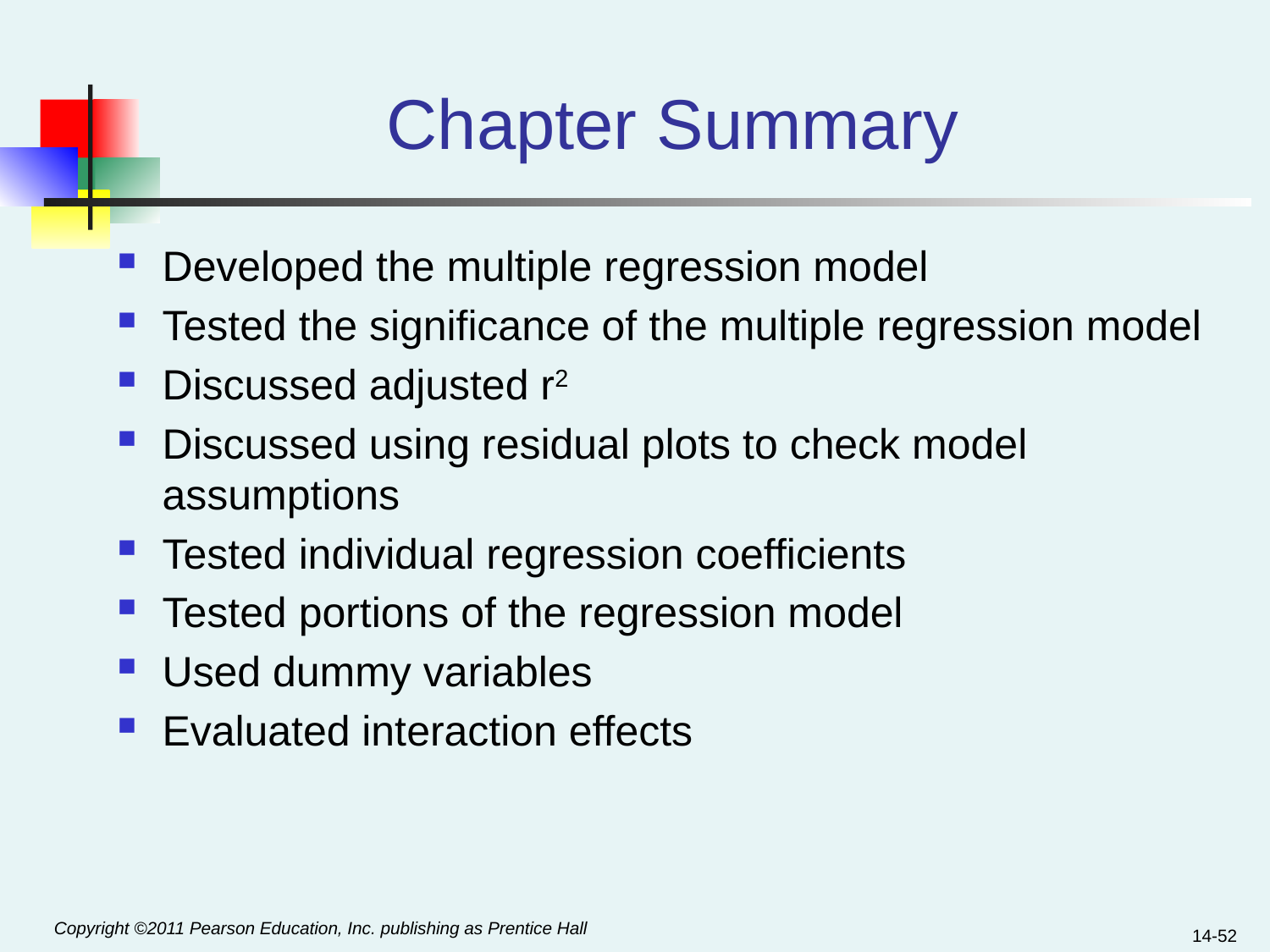

# Chapter Summary
Developed the multiple regression model
Tested the significance of the multiple regression model
Discussed adjusted r2
Discussed using residual plots to check model assumptions
Tested individual regression coefficients
Tested portions of the regression model
Used dummy variables
Evaluated interaction effects

14-52